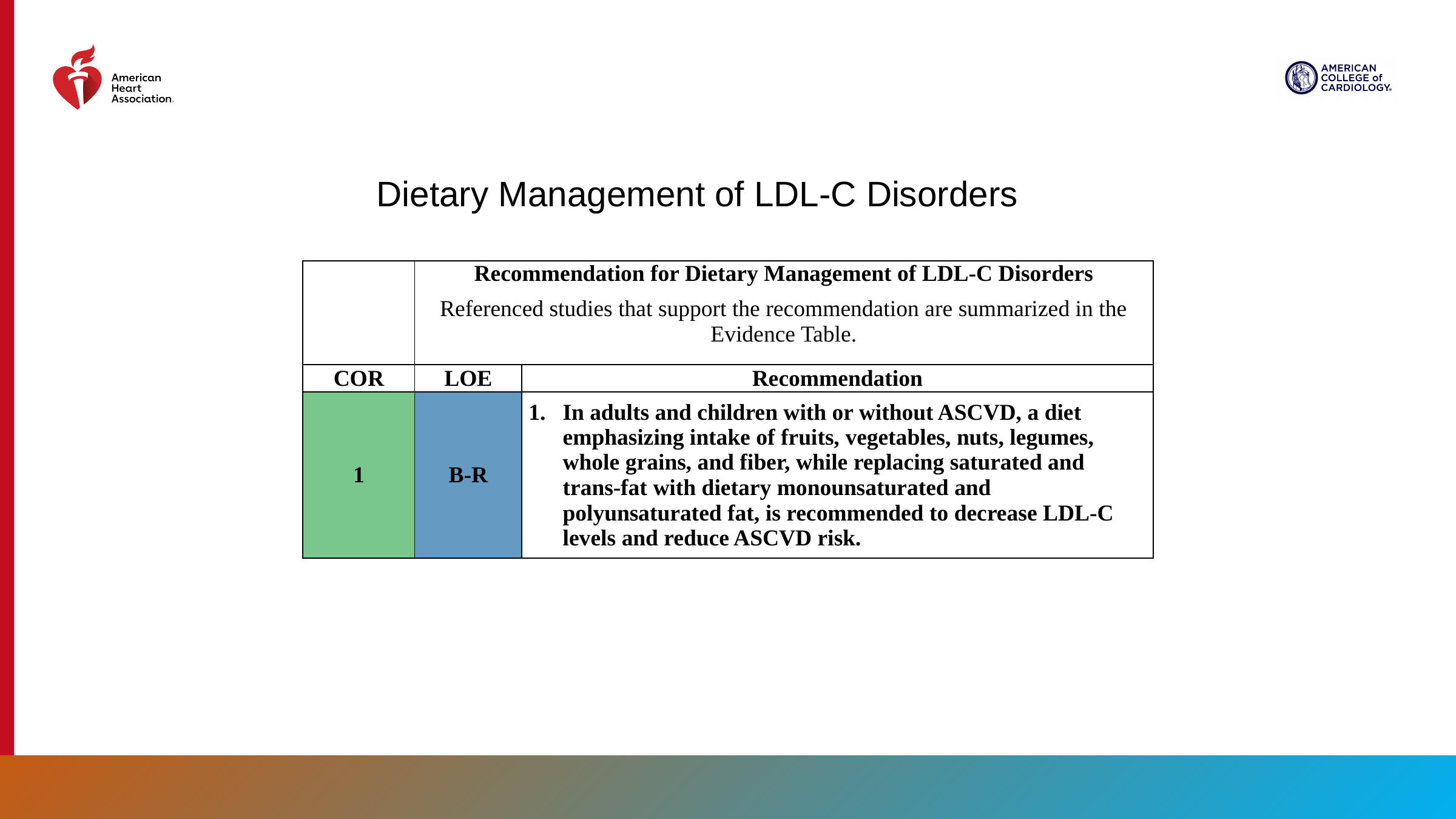

Dietary Management of LDL-C Disorders
|  | Recommendation for Dietary Management of LDL-C Disorders Referenced studies that support the recommendation are summarized in the Evidence Table. |  |
| --- | --- | --- |
| COR | LOE | Recommendation |
| 1 | B-R | In adults and children with or without ASCVD, a diet emphasizing intake of fruits, vegetables, nuts, legumes, whole grains, and fiber, while replacing saturated and trans-fat with dietary monounsaturated and polyunsaturated fat, is recommended to decrease LDL-C levels and reduce ASCVD risk. |